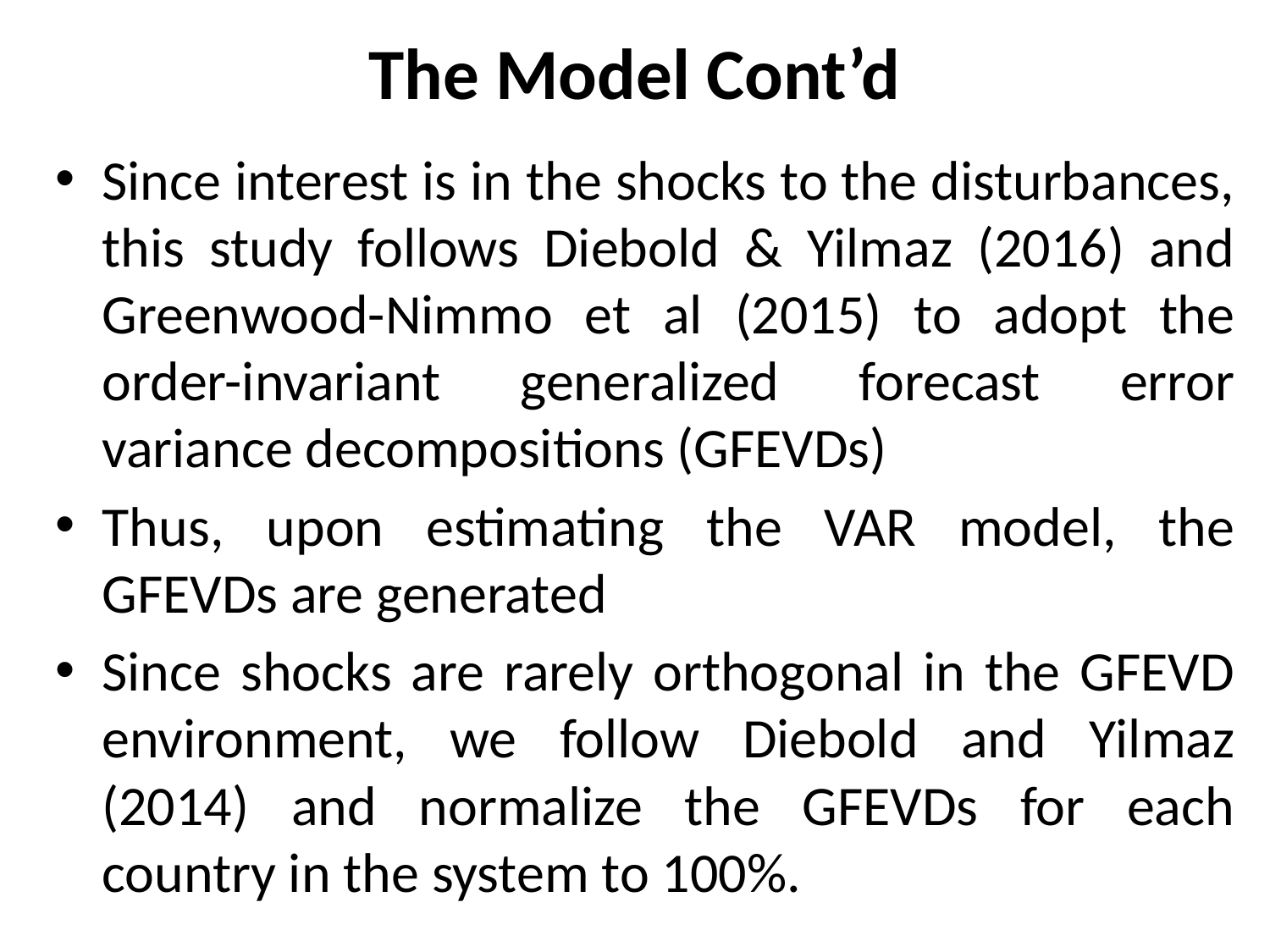

# The Model Cont’d
Since interest is in the shocks to the disturbances, this study follows Diebold & Yilmaz (2016) and Greenwood-Nimmo et al (2015) to adopt the order-invariant generalized forecast error variance decompositions (GFEVDs)
Thus, upon estimating the VAR model, the GFEVDs are generated
Since shocks are rarely orthogonal in the GFEVD environment, we follow Diebold and Yilmaz (2014) and normalize the GFEVDs for each country in the system to 100%.